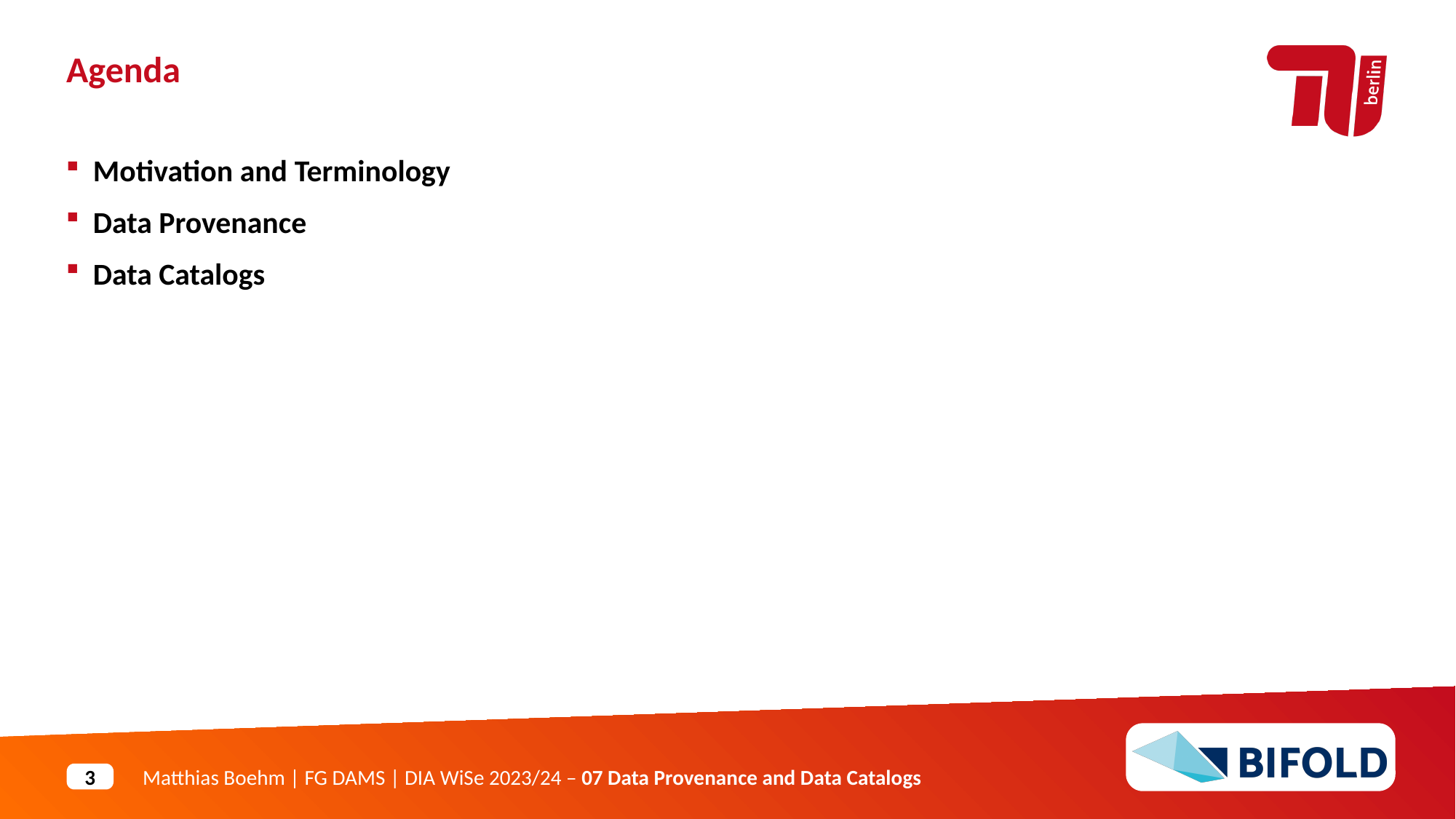

Agenda
Motivation and Terminology
Data Provenance
Data Catalogs